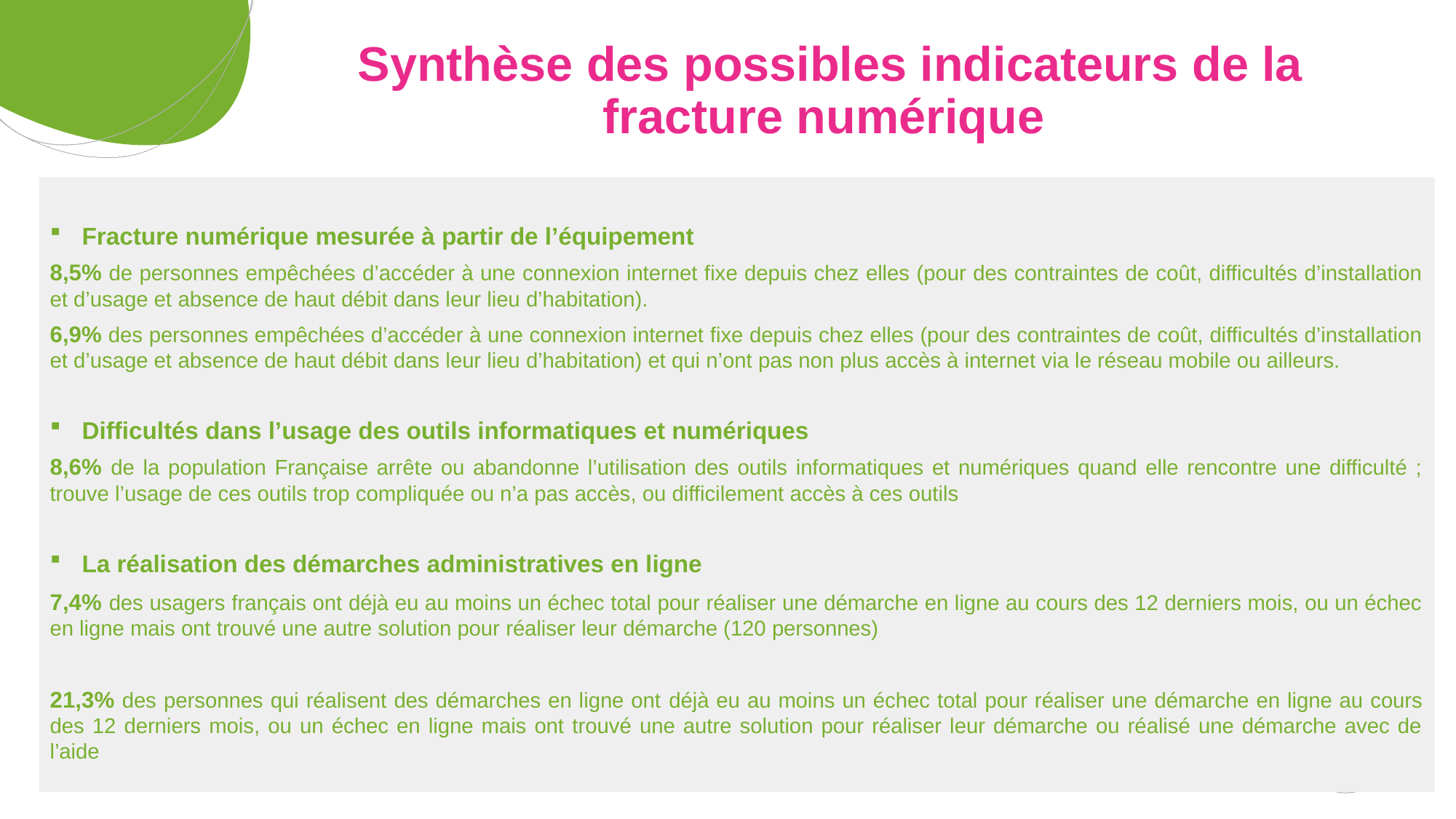

# Synthèse des possibles indicateurs de la fracture numérique

Fracture numérique mesurée à partir de l’équipement
8,5% de personnes empêchées d’accéder à une connexion internet fixe depuis chez elles (pour des contraintes de coût, difficultés d’installation et d’usage et absence de haut débit dans leur lieu d’habitation).
6,9% des personnes empêchées d’accéder à une connexion internet fixe depuis chez elles (pour des contraintes de coût, difficultés d’installation et d’usage et absence de haut débit dans leur lieu d’habitation) et qui n’ont pas non plus accès à internet via le réseau mobile ou ailleurs.

Difficultés dans l’usage des outils informatiques et numériques
8,6% de la population Française arrête ou abandonne l’utilisation des outils informatiques et numériques quand elle rencontre une difficulté ; trouve l’usage de ces outils trop compliquée ou n’a pas accès, ou difficilement accès à ces outils

La réalisation des démarches administratives en ligne
7,4% des usagers français ont déjà eu au moins un échec total pour réaliser une démarche en ligne au cours des 12 derniers mois, ou un échec en ligne mais ont trouvé une autre solution pour réaliser leur démarche (120 personnes)

21,3% des personnes qui réalisent des démarches en ligne ont déjà eu au moins un échec total pour réaliser une démarche en ligne au cours des 12 derniers mois, ou un échec en ligne mais ont trouvé une autre solution pour réaliser leur démarche ou réalisé une démarche avec de l’aide
40
4-nov.-19
|  Titre de la présentation